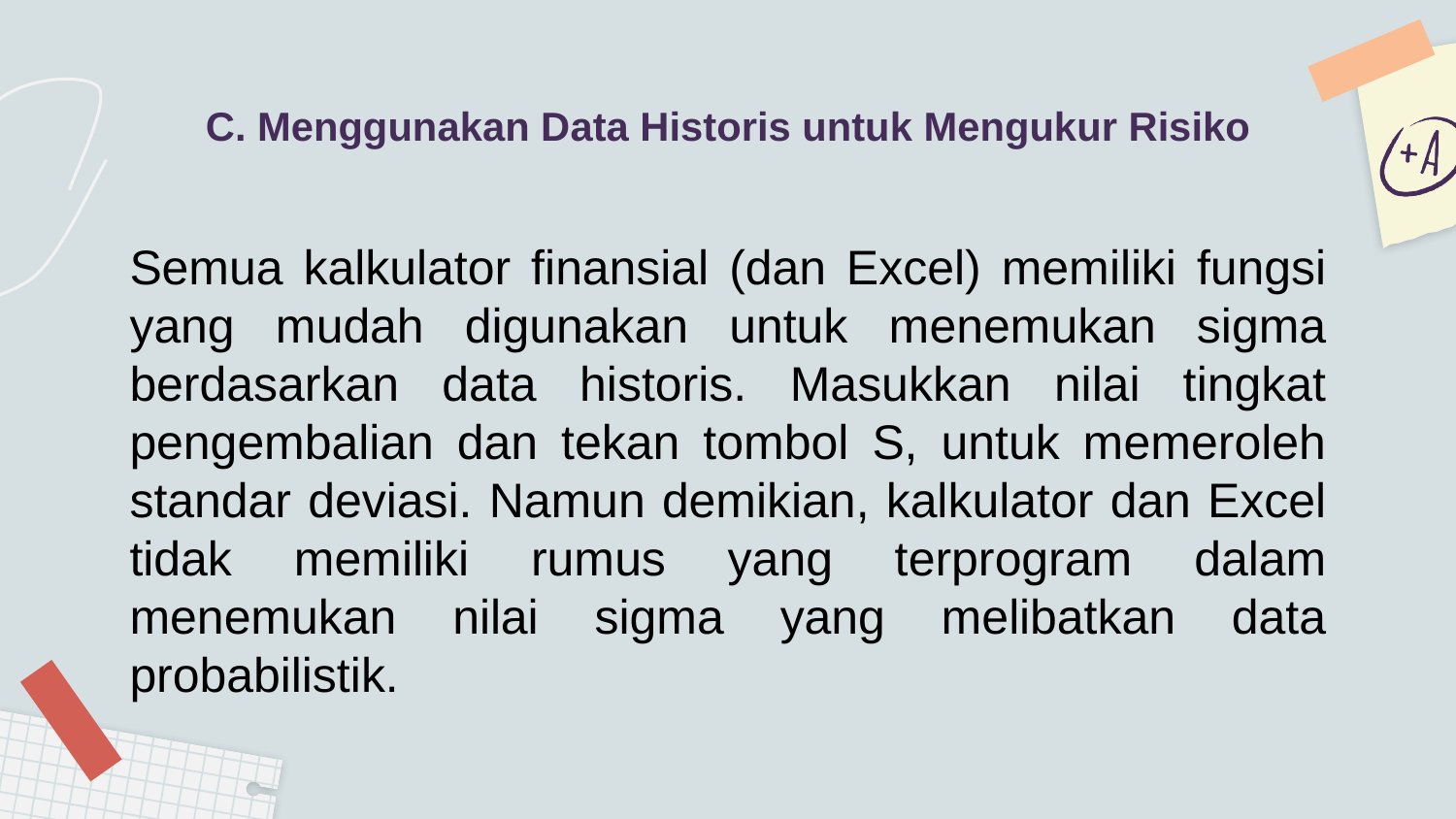

# C. Menggunakan Data Historis untuk Mengukur Risiko
Semua kalkulator finansial (dan Excel) memiliki fungsi yang mudah digunakan untuk menemukan sigma berdasarkan data historis. Masukkan nilai tingkat pengembalian dan tekan tombol S, untuk memeroleh standar deviasi. Namun demikian, kalkulator dan Excel tidak memiliki rumus yang terprogram dalam menemukan nilai sigma yang melibatkan data probabilistik.